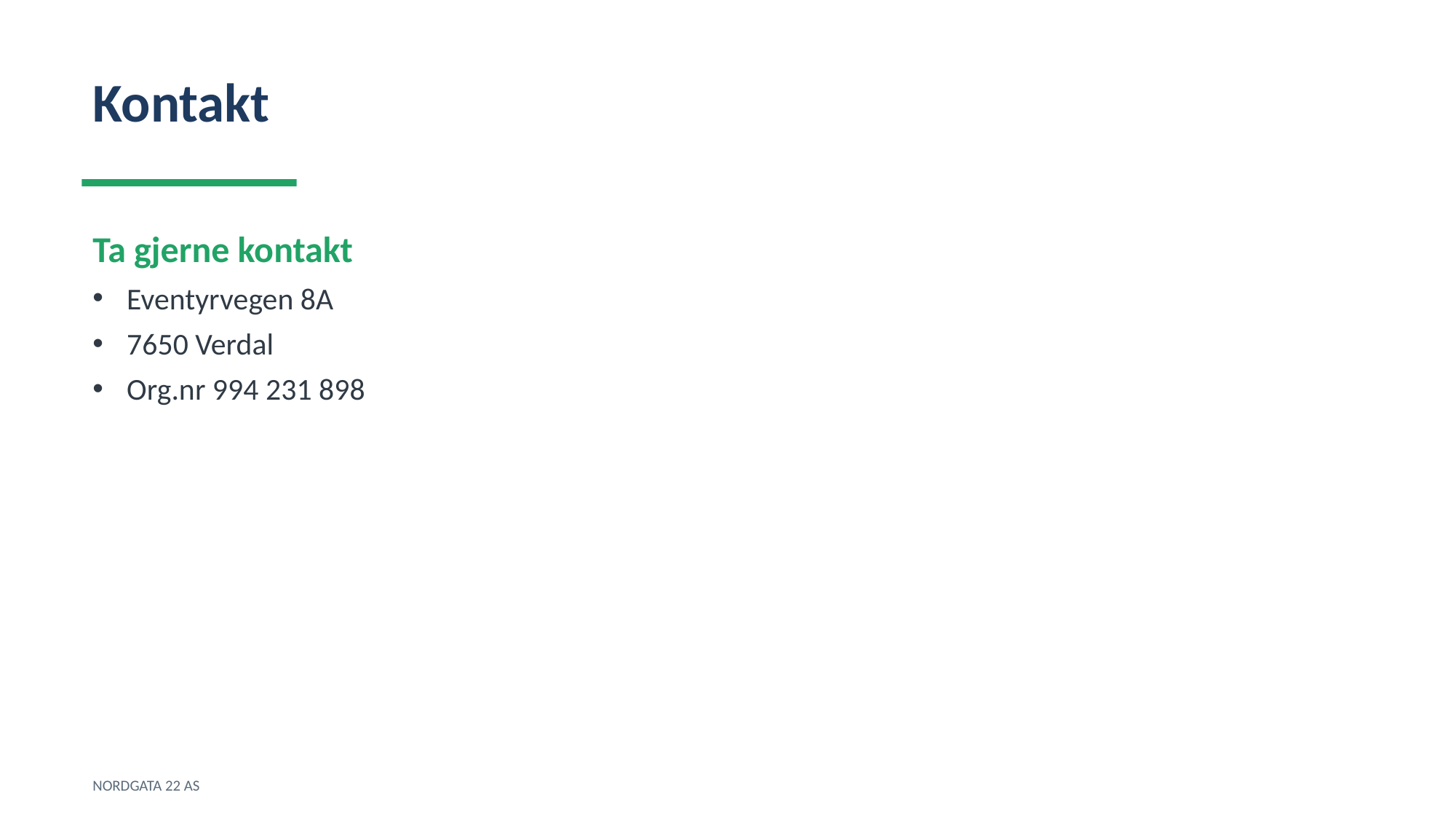

Kontakt

Ta gjerne kontakt
Eventyrvegen 8A
7650 Verdal
Org.nr 994 231 898
NORDGATA 22 AS